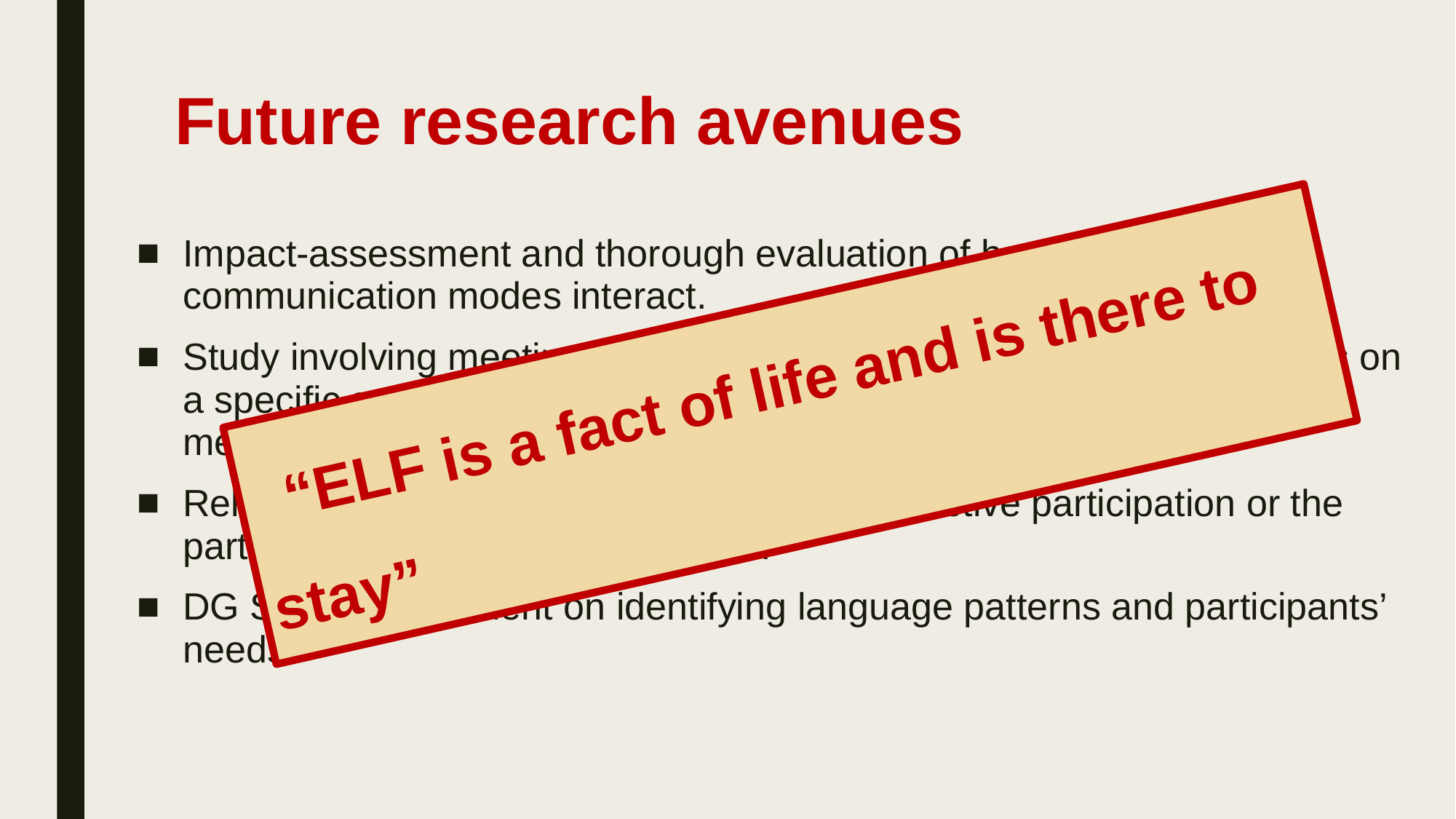

# Future research avenues

Impact-assessment and thorough evaluation of how these two communication modes interact.
Study involving meeting participants and interpreters: same questions on a specific set of events, representing the whole range of interpreter-mediated meetings organized by DG SCIC.
Relationship between language regime and active participation or the participants’ reasons for using ELF.
DG SCIC involvement on identifying language patterns and participants’ needs.

  “ELF is a fact of life and is there to stay”